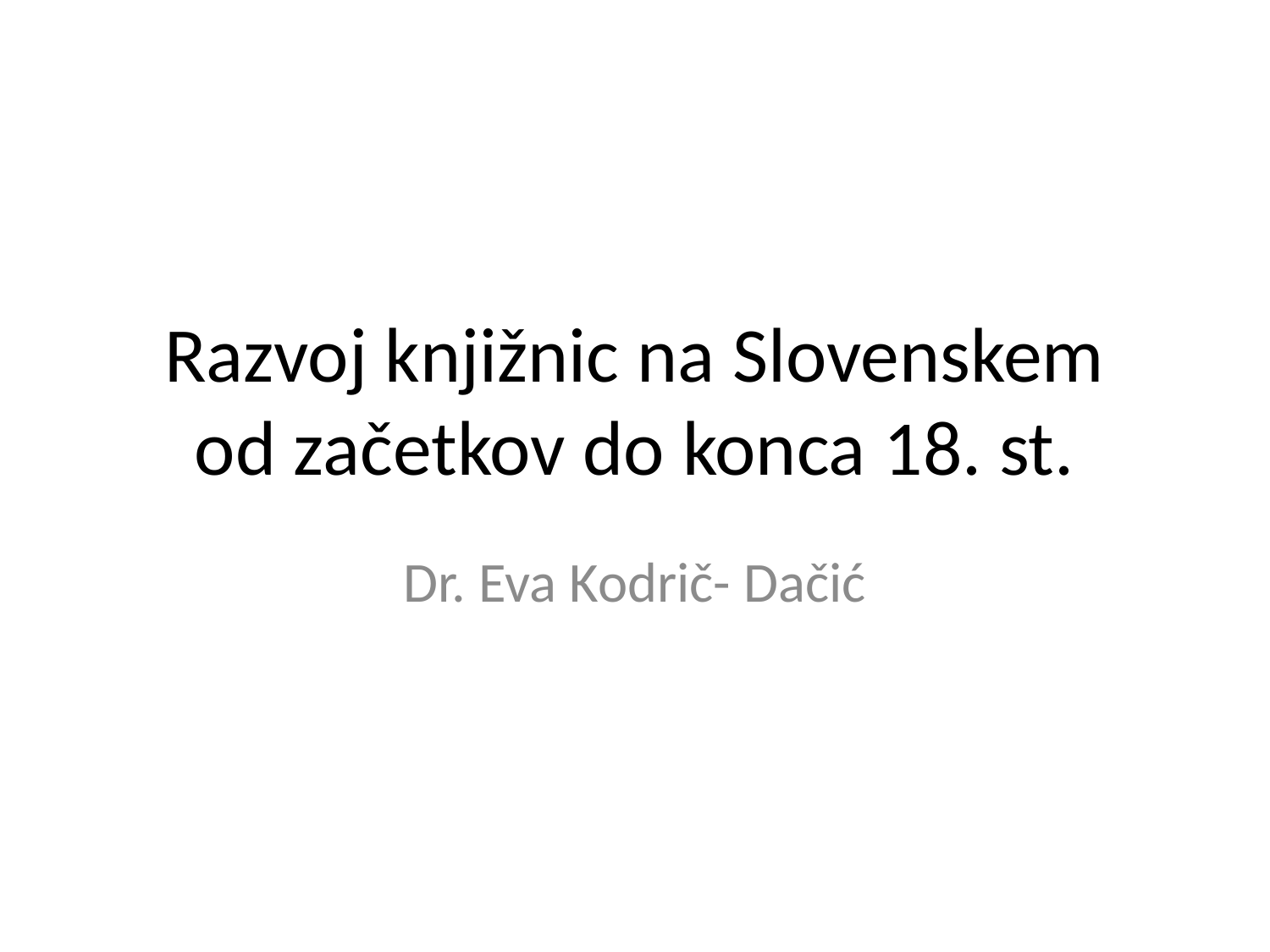

# Razvoj knjižnic na Slovenskem od začetkov do konca 18. st.
Dr. Eva Kodrič- Dačić